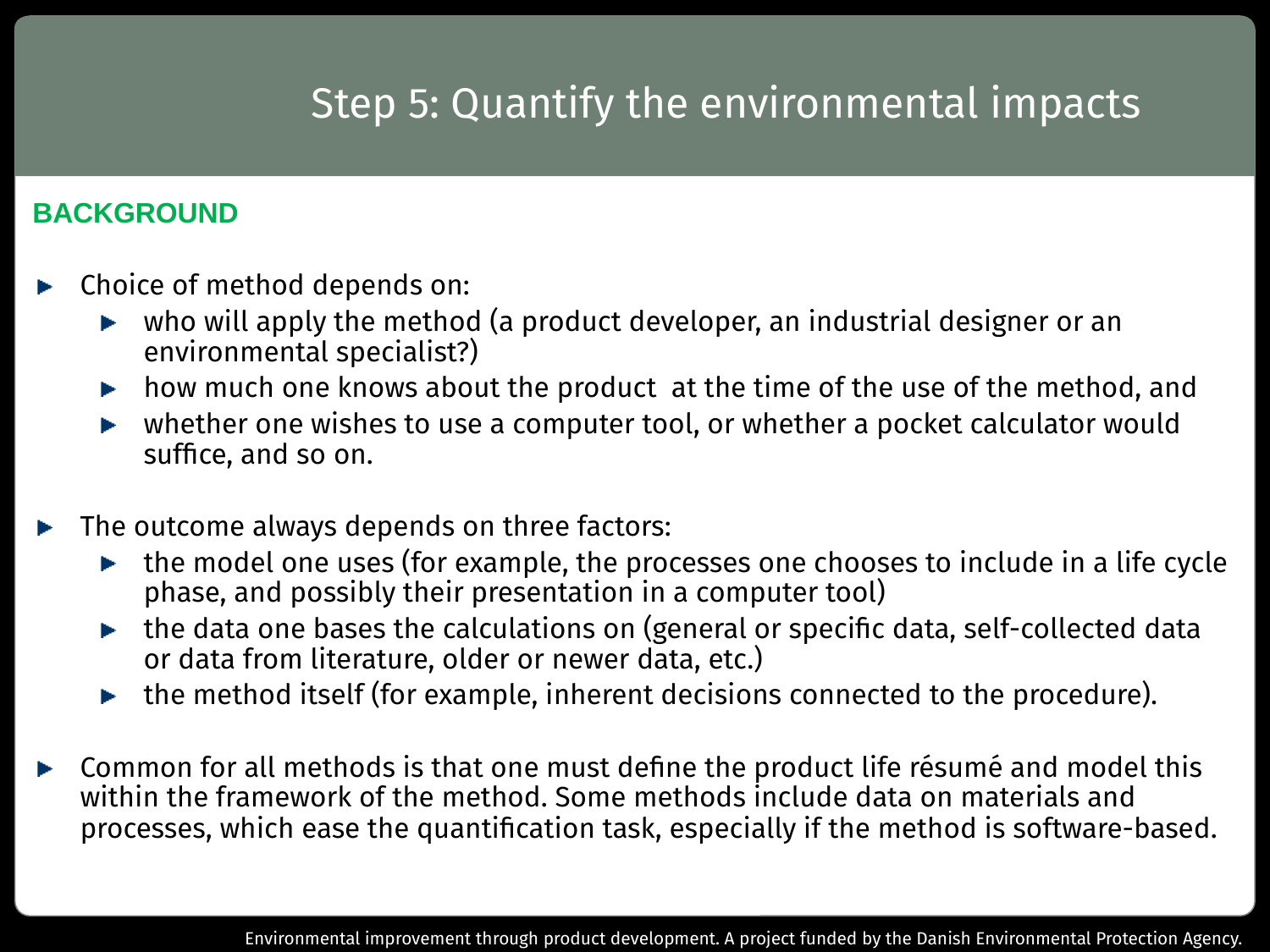

# Step 5: Quantify the environmental impacts
BACKGROUND

Choice of method depends on:
who will apply the method (a product developer, an industrial designer or an environmental specialist?)
how much one knows about the product  at the time of the use of the method, and
whether one wishes to use a computer tool, or whether a pocket calculator would suffice, and so on.

The outcome always depends on three factors:
the model one uses (for example, the processes one chooses to include in a life cycle phase, and possibly their presentation in a computer tool)
the data one bases the calculations on (general or specific data, self-collected data or data from literature, older or newer data, etc.)
the method itself (for example, inherent decisions connected to the procedure).

Common for all methods is that one must define the product life résumé and model this within the framework of the method. Some methods include data on materials and processes, which ease the quantification task, especially if the method is software-based.